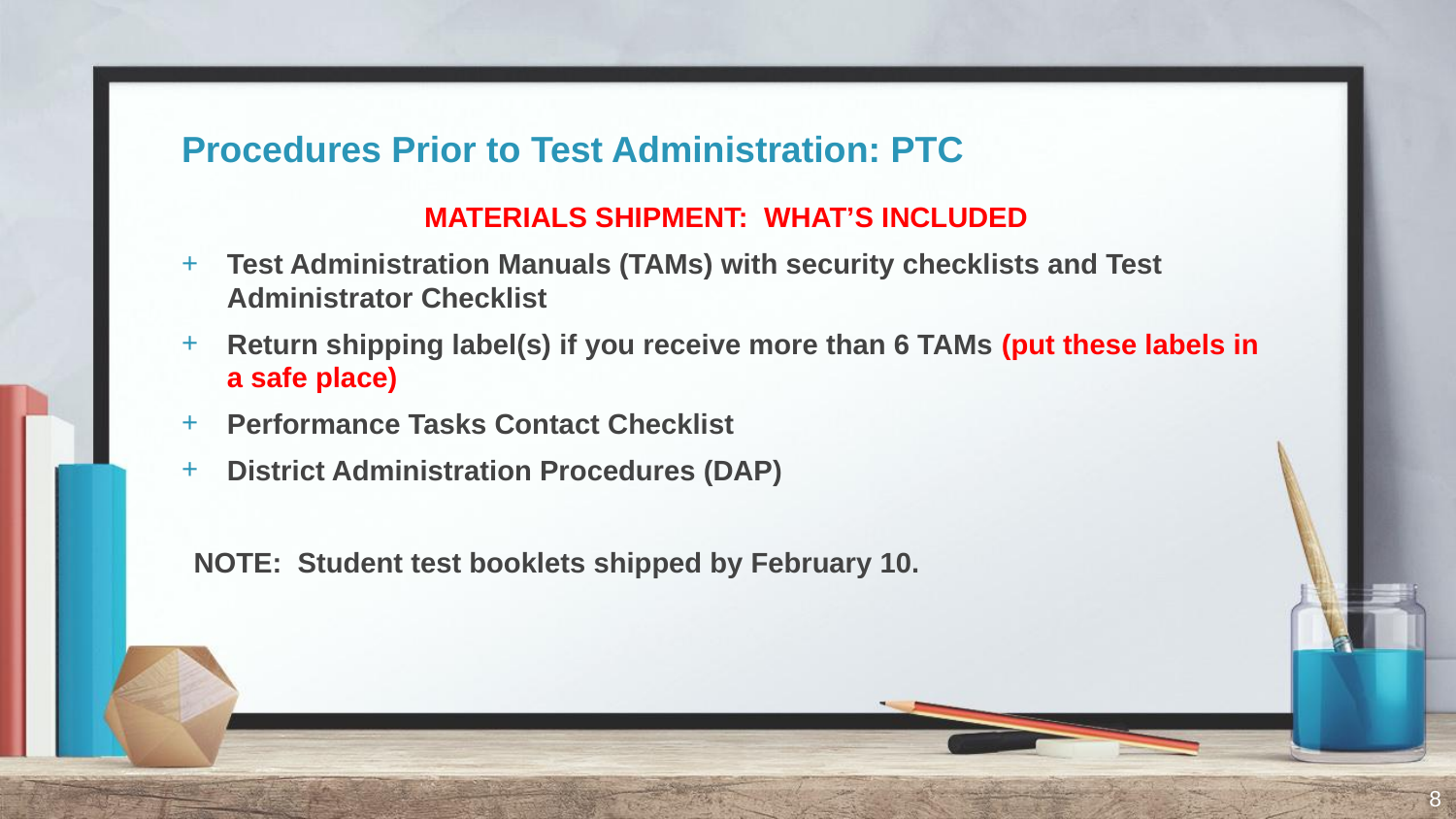

# Procedures Prior to Test Administration: PTC
MATERIALS SHIPMENT:  WHAT’S INCLUDED
Test Administration Manuals (TAMs) with security checklists and Test Administrator Checklist
Return shipping label(s) if you receive more than 6 TAMs (put these labels in a safe place)
Performance Tasks Contact Checklist
District Administration Procedures (DAP)

NOTE:  Student test booklets shipped by February 10.

8